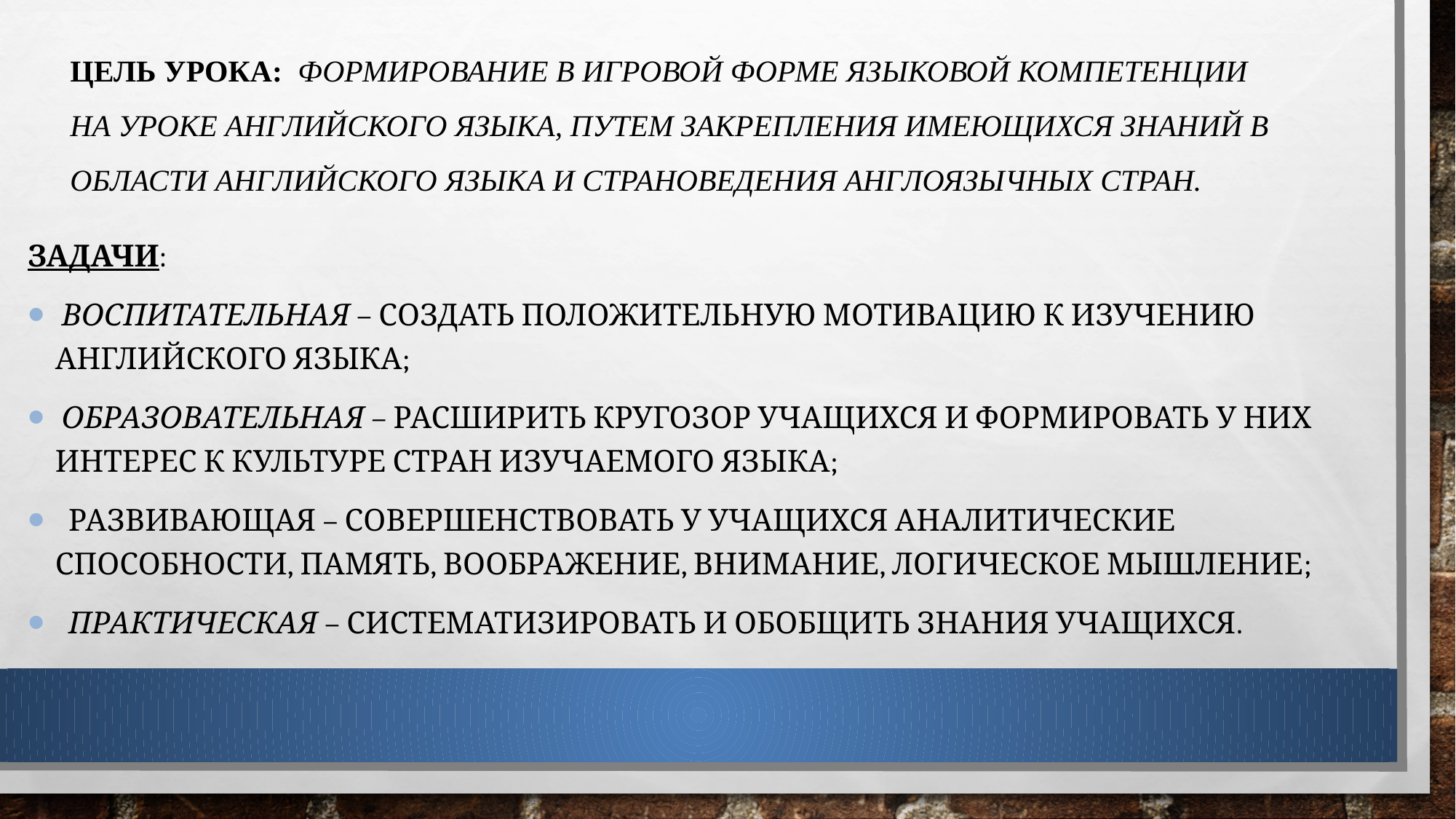

# Цель урока:  формирование в игровой форме языковой компетенции на уроке английского языка, путем закрепления имеющихся знаний в области английского языка и страноведения англоязычных стран.
Задачи:
 воспитательная – создать положительную мотивацию к изучению английского языка;
 образовательная – расширить кругозор учащихся и формировать у них интерес к культуре стран изучаемого языка;
  развивающая – совершенствовать у учащихся аналитические способности, память, воображение, внимание, логическое мышление;
  практическая – систематизировать и обобщить знания учащихся.